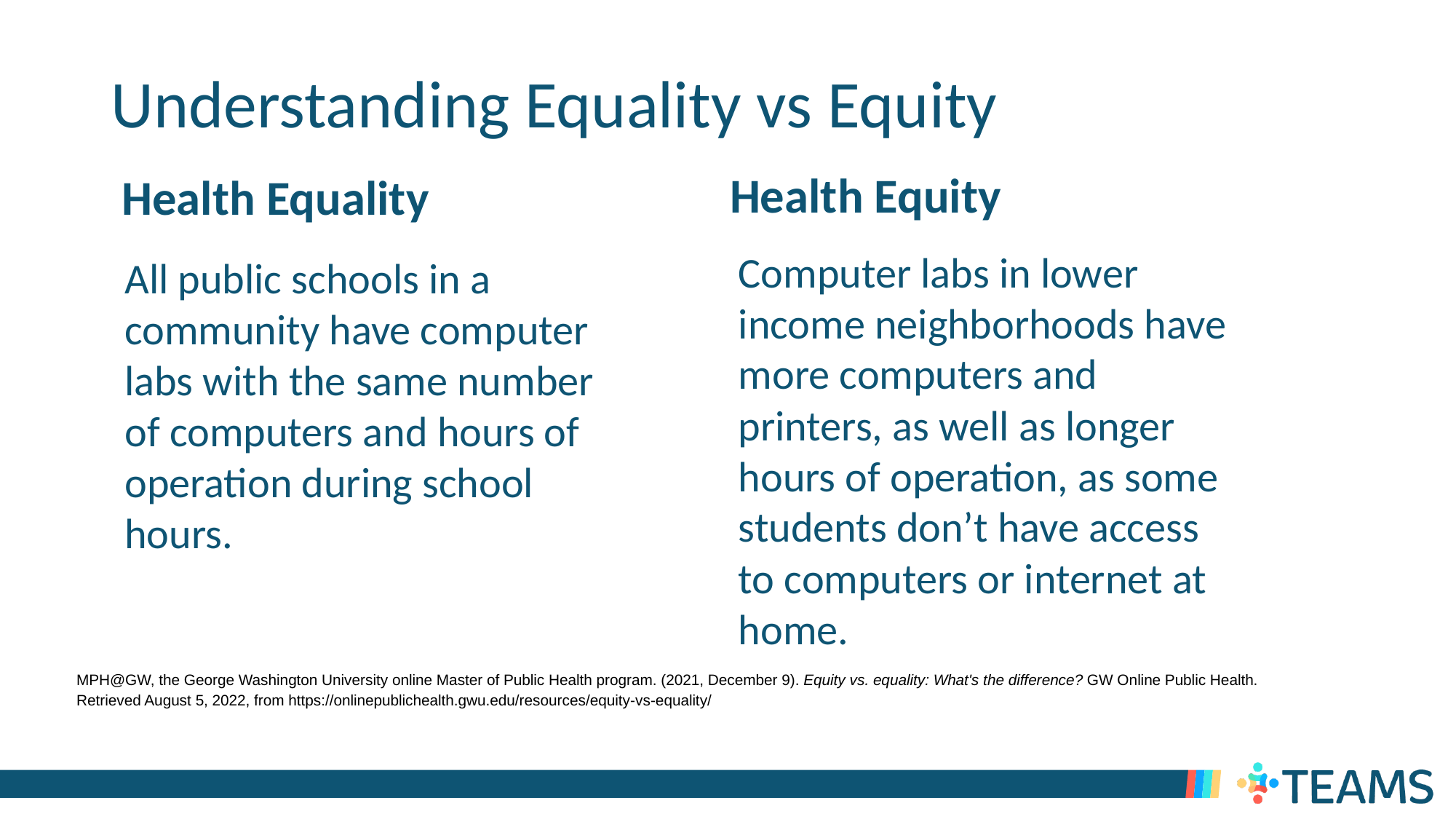

# Understanding Equality vs Equity
Health Equity
Health Equality
Computer labs in lower income neighborhoods have more computers and printers, as well as longer hours of operation, as some students don’t have access to computers or internet at home.
All public schools in a community have computer labs with the same number of computers and hours of operation during school hours.

MPH@GW, the George Washington University online Master of Public Health program. (2021, December 9). Equity vs. equality: What's the difference? GW Online Public Health. Retrieved August 5, 2022, from https://onlinepublichealth.gwu.edu/resources/equity-vs-equality/